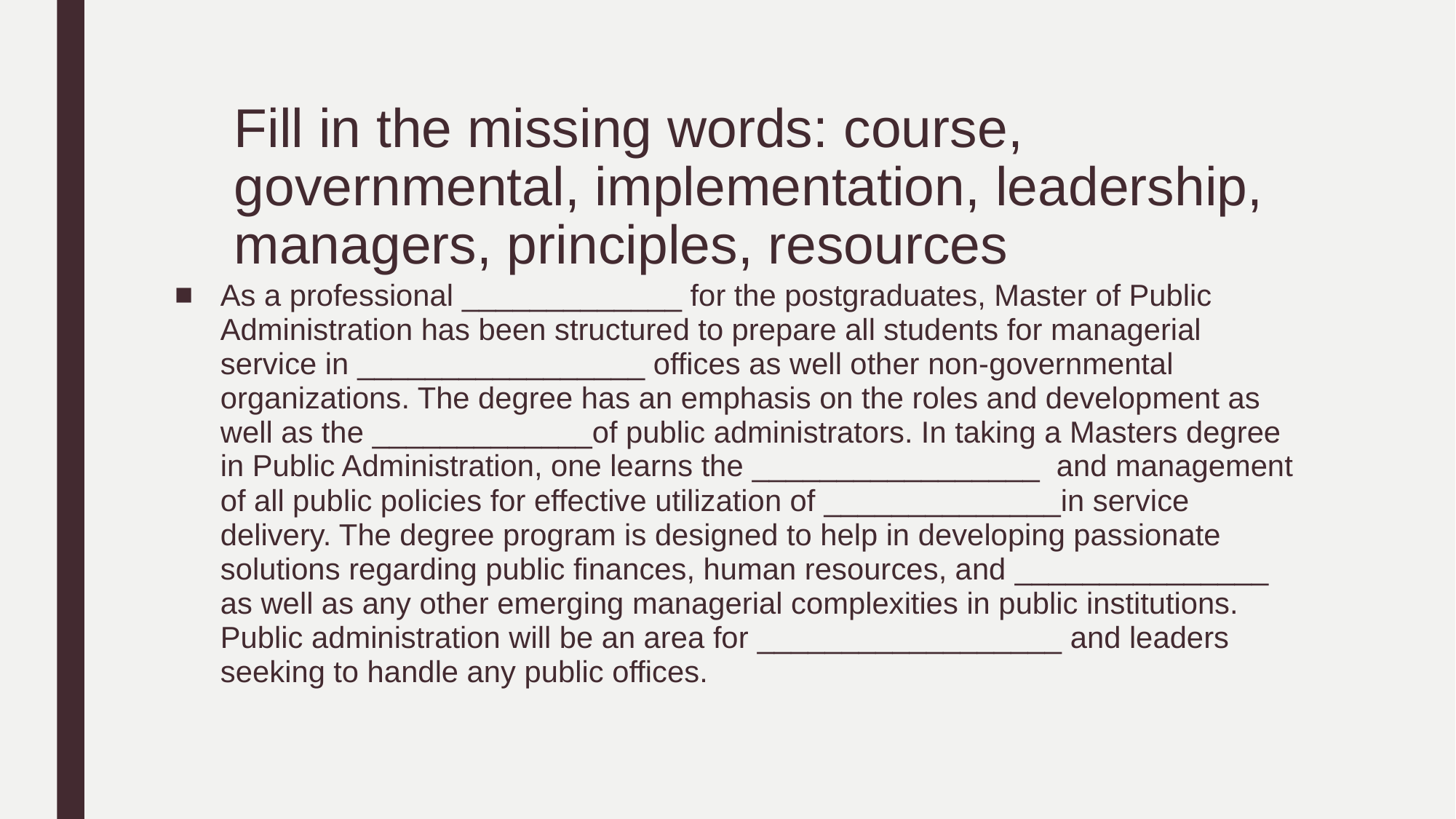

# Fill in the missing words: course, governmental, implementation, leadership, managers, principles, resources
As a professional _____________ for the postgraduates, Master of Public Administration has been structured to prepare all students for managerial service in _________________ offices as well other non-governmental organizations. The degree has an emphasis on the roles and development as well as the _____________of public administrators. In taking a Masters degree in Public Administration, one learns the _________________  and management of all public policies for effective utilization of ______________in service delivery. The degree program is designed to help in developing passionate solutions regarding public finances, human resources, and _______________ as well as any other emerging managerial complexities in public institutions. Public administration will be an area for __________________ and leaders seeking to handle any public offices.